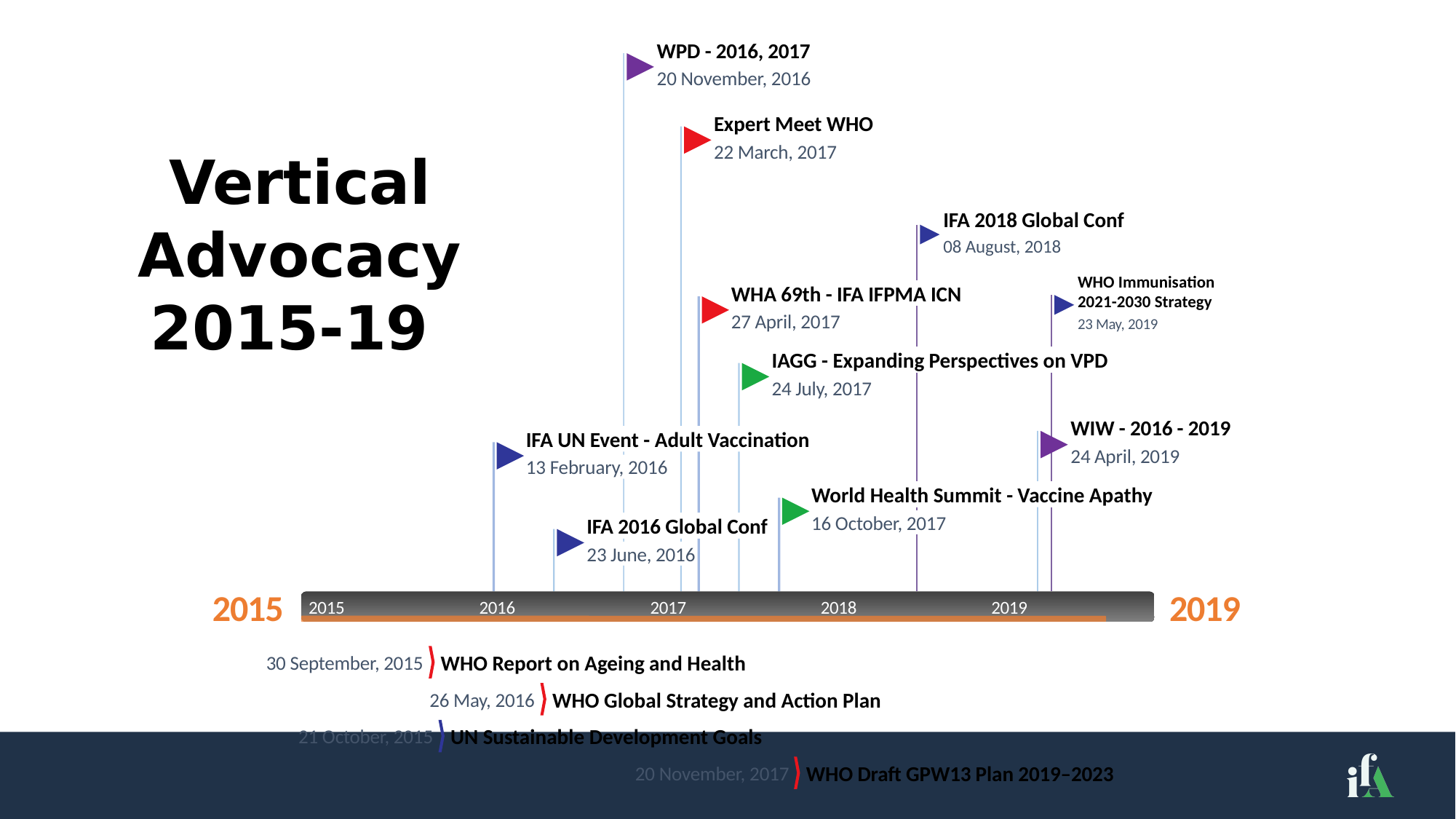

WPD - 2016, 2017

20 November, 2016
Expert Meet WHO

Vertical Advocacy
2015-19
22 March, 2017
IFA 2018 Global Conf

08 August, 2018
WHO Immunisation 2021-2030 Strategy
WHA 69th - IFA IFPMA ICN

27 April, 2017
23 May, 2019
IAGG - Expanding Perspectives on VPD

24 July, 2017
WIW - 2016 - 2019
IFA UN Event - Adult Vaccination

24 April, 2019
13 February, 2016
World Health Summit - Vaccine Apathy

16 October, 2017
IFA 2016 Global Conf

23 June, 2016
2015
2019

2015
2016
2017
2018
2019

Today

0 minutes

WHO Report on Ageing and Health
30 September, 2015

0 minutes

WHO Global Strategy and Action Plan
26 May, 2016

0 minutes

UN Sustainable Development Goals
21 October, 2015

0 minutes

WHO Draft GPW13 Plan 2019–2023
20 November, 2017